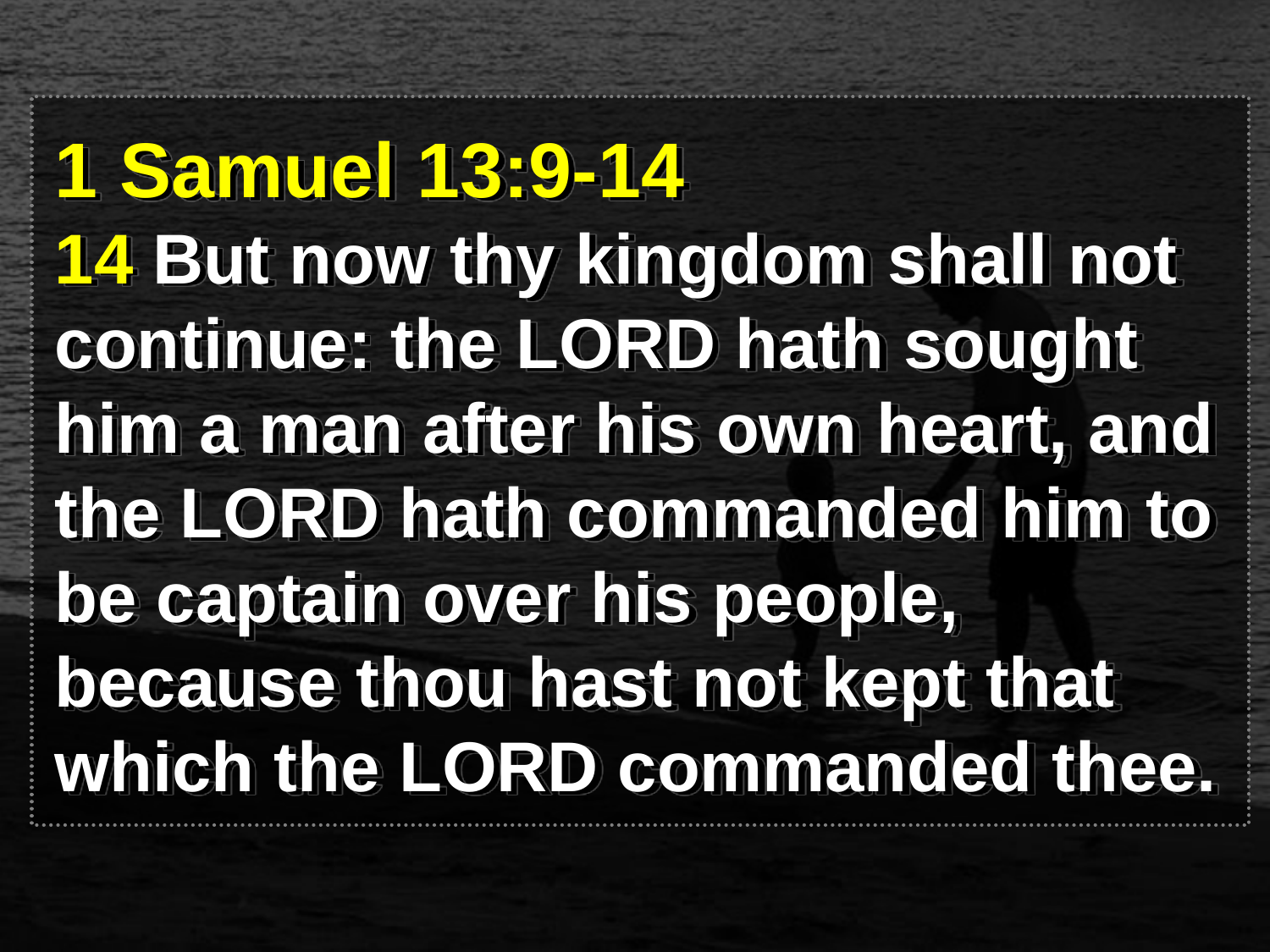

1 Samuel 13:9-14
14 But now thy kingdom shall not continue: the LORD hath sought him a man after his own heart, and the LORD hath commanded him to be captain over his people, because thou hast not kept that which the LORD commanded thee.